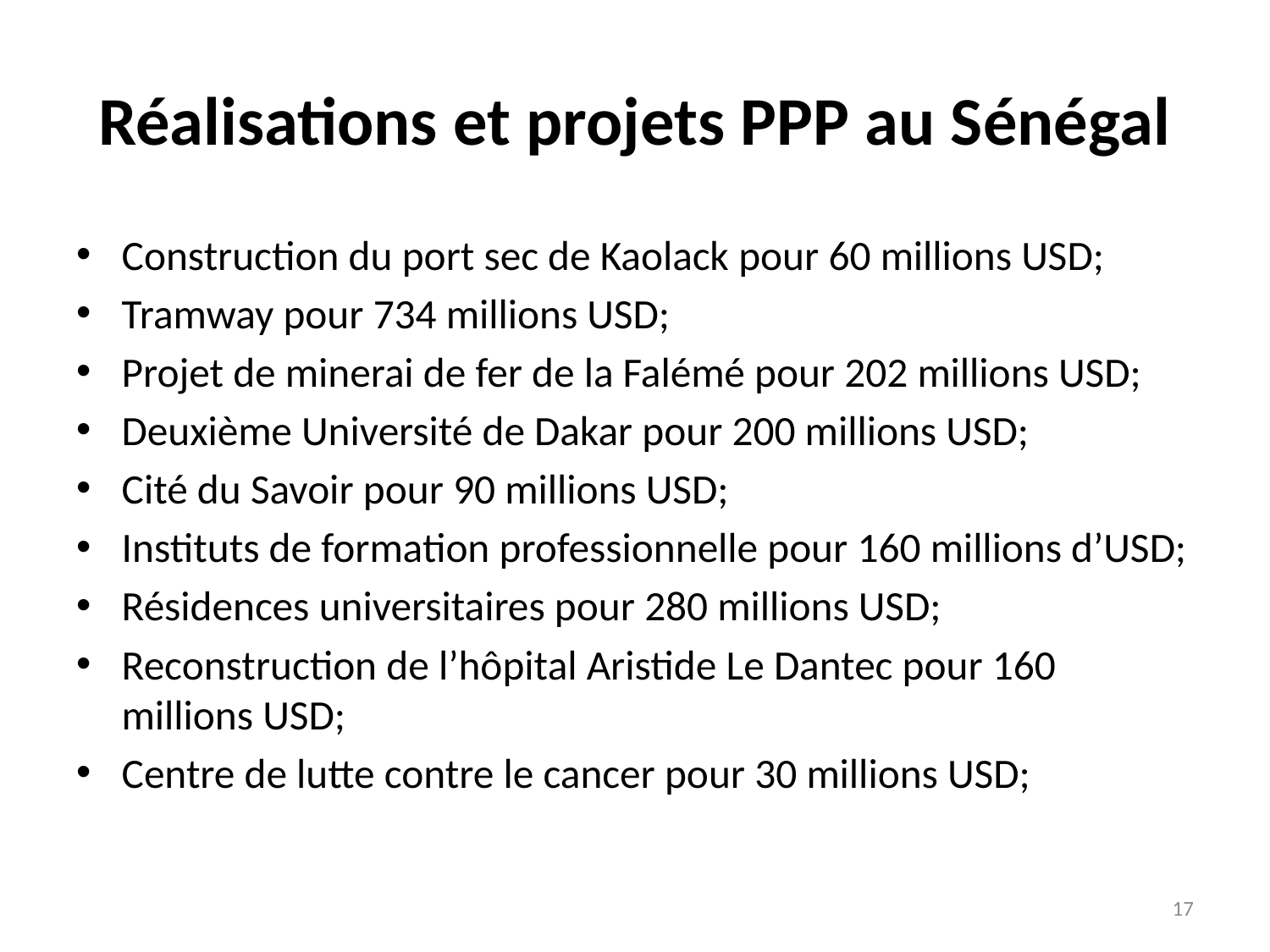

# Réalisations et projets PPP au Sénégal
Construction du port sec de Kaolack pour 60 millions USD;
Tramway pour 734 millions USD;
Projet de minerai de fer de la Falémé pour 202 millions USD;
Deuxième Université de Dakar pour 200 millions USD;
Cité du Savoir pour 90 millions USD;
Instituts de formation professionnelle pour 160 millions d’USD;
Résidences universitaires pour 280 millions USD;
Reconstruction de l’hôpital Aristide Le Dantec pour 160 millions USD;
Centre de lutte contre le cancer pour 30 millions USD;

17